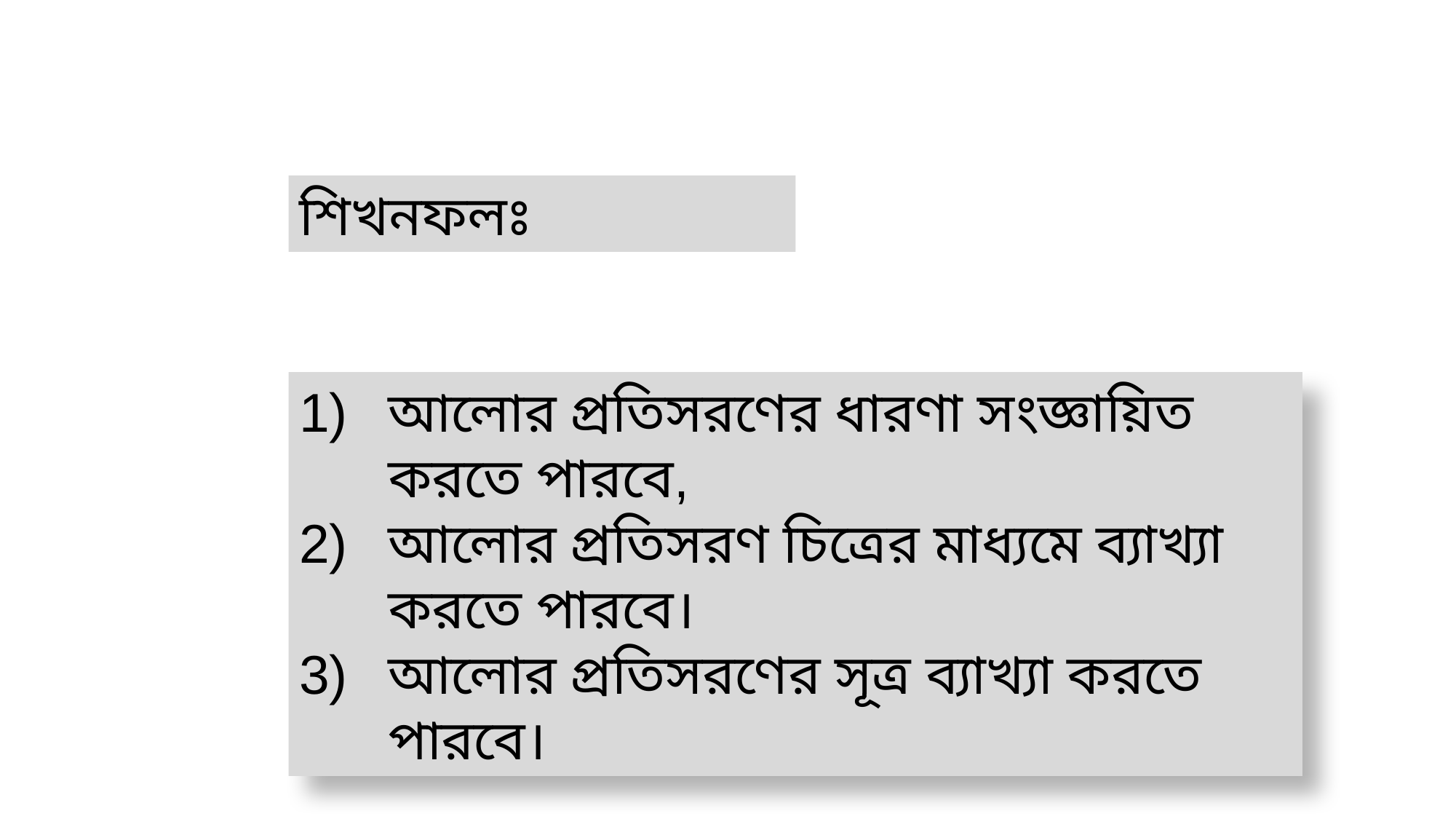

শিখনফলঃ
আলোর প্রতিসরণের ধারণা সংজ্ঞায়িত করতে পারবে,
আলোর প্রতিসরণ চিত্রের মাধ্যমে ব্যাখ্যা করতে পারবে।
আলোর প্রতিসরণের সূত্র ব্যাখ্যা করতে পারবে।